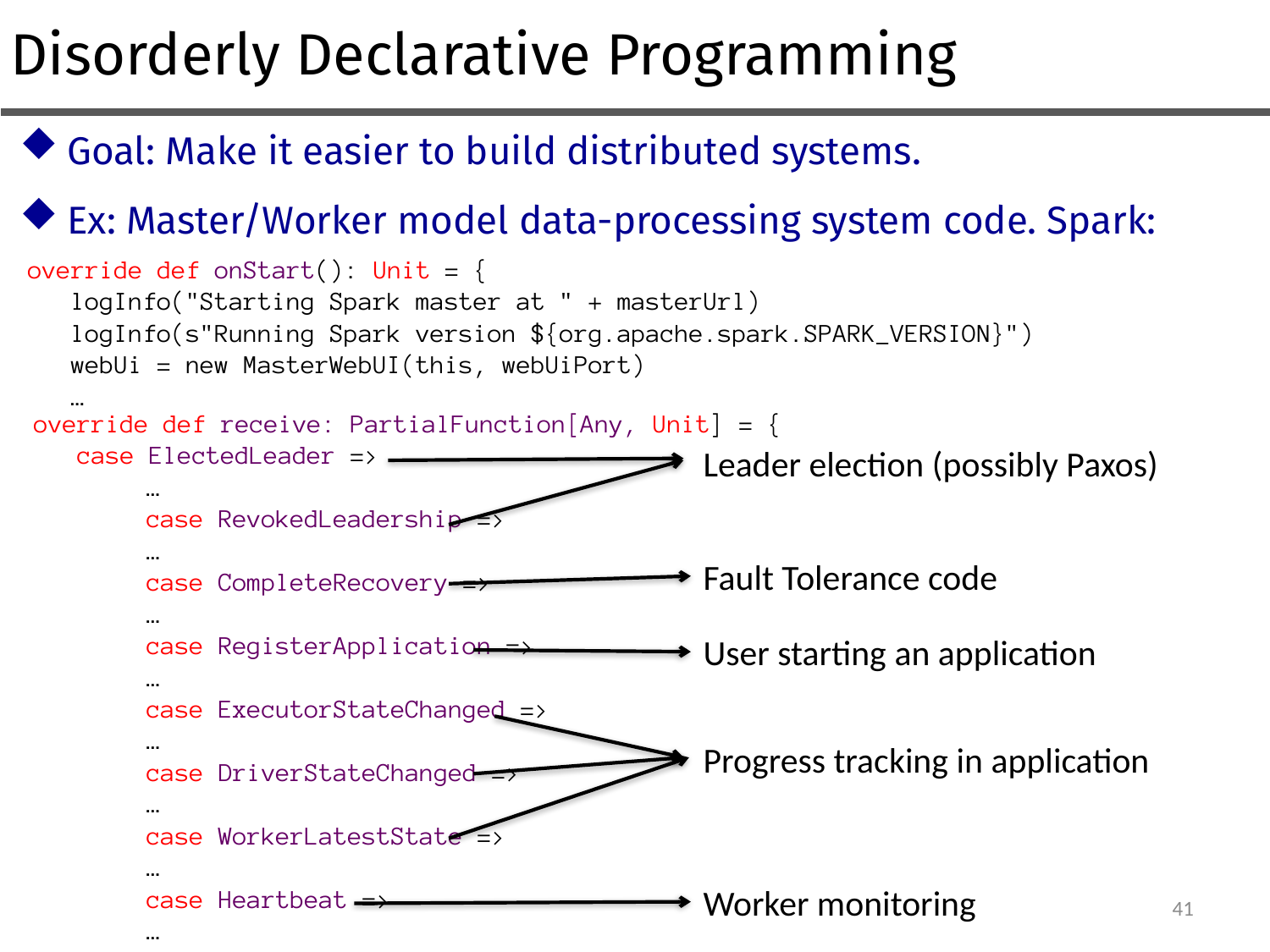

Disorderly Declarative Programming
Goal: Make it easier to build distributed systems.
Ex: Master/Worker model data-processing system code. Spark:
 override def onStart(): Unit = {
    logInfo("Starting Spark master at " + masterUrl)
    logInfo(s"Running Spark version ${org.apache.spark.SPARK_VERSION}")
    webUi = new MasterWebUI(this, webUiPort)
    …
 override def receive: PartialFunction[Any, Unit] = {
    case ElectedLeader =>
	…
	case RevokedLeadership =>
	…
	case CompleteRecovery =>
	…
	case RegisterApplication =>
	…
	case ExecutorStateChanged =>
	…
	case DriverStateChanged =>
	…
	case WorkerLatestState =>
	…
	case Heartbeat =>
	…

Leader election (possibly Paxos)
Fault Tolerance code
User starting an application
Progress tracking in application
Worker monitoring
41